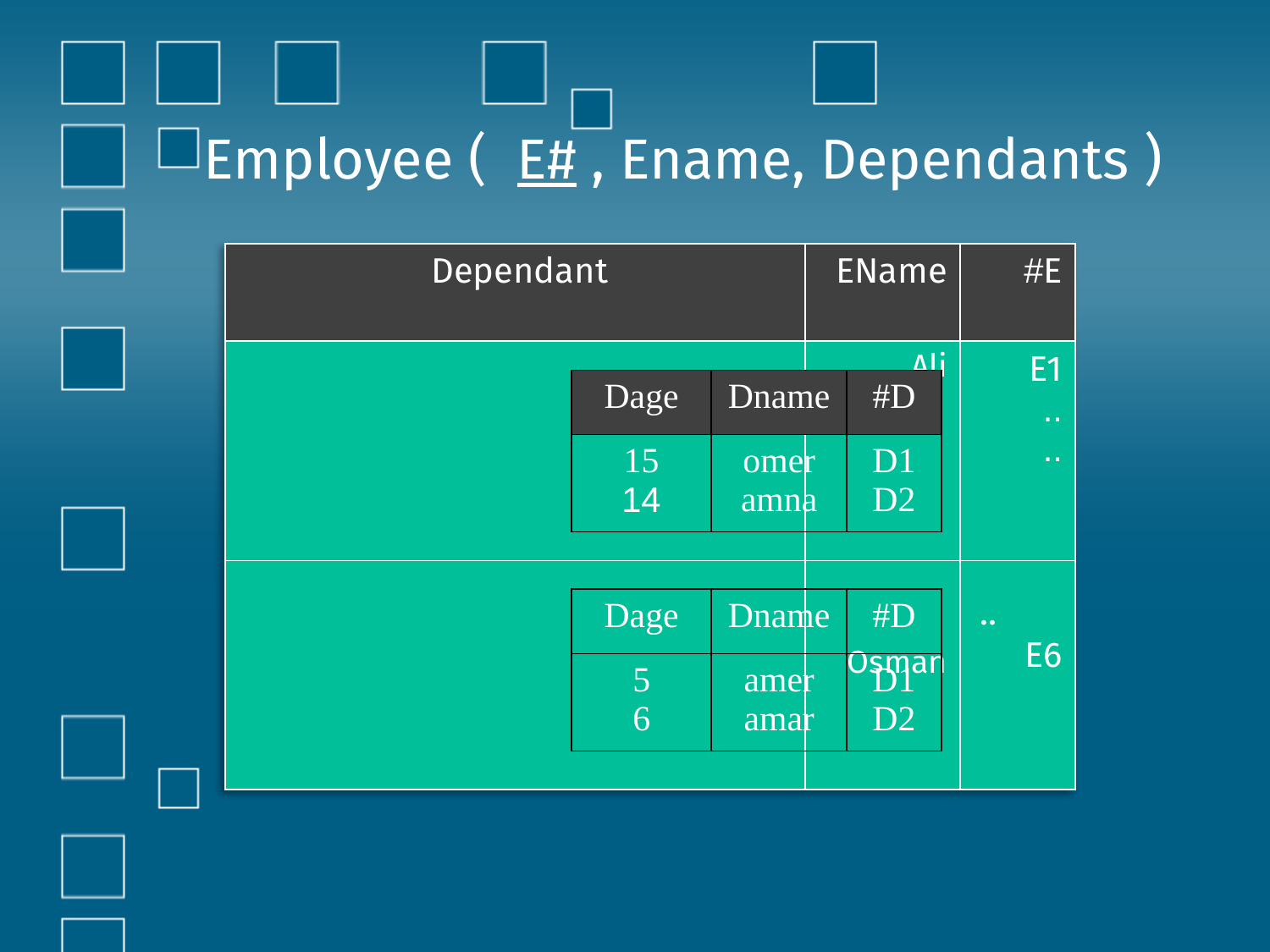

Employee (  E# , Ename, Dependants )
| Dependant | EName | E# |
| --- | --- | --- |
|  | Ali | E1 .. .. |
|  | Osman | .. E6 |
| Dage | Dname | D# |
| --- | --- | --- |
| 15 14 | omer amna | D1 D2 |
| Dage | Dname | D# |
| --- | --- | --- |
| 5 6 | amer amar | D1 D2 |